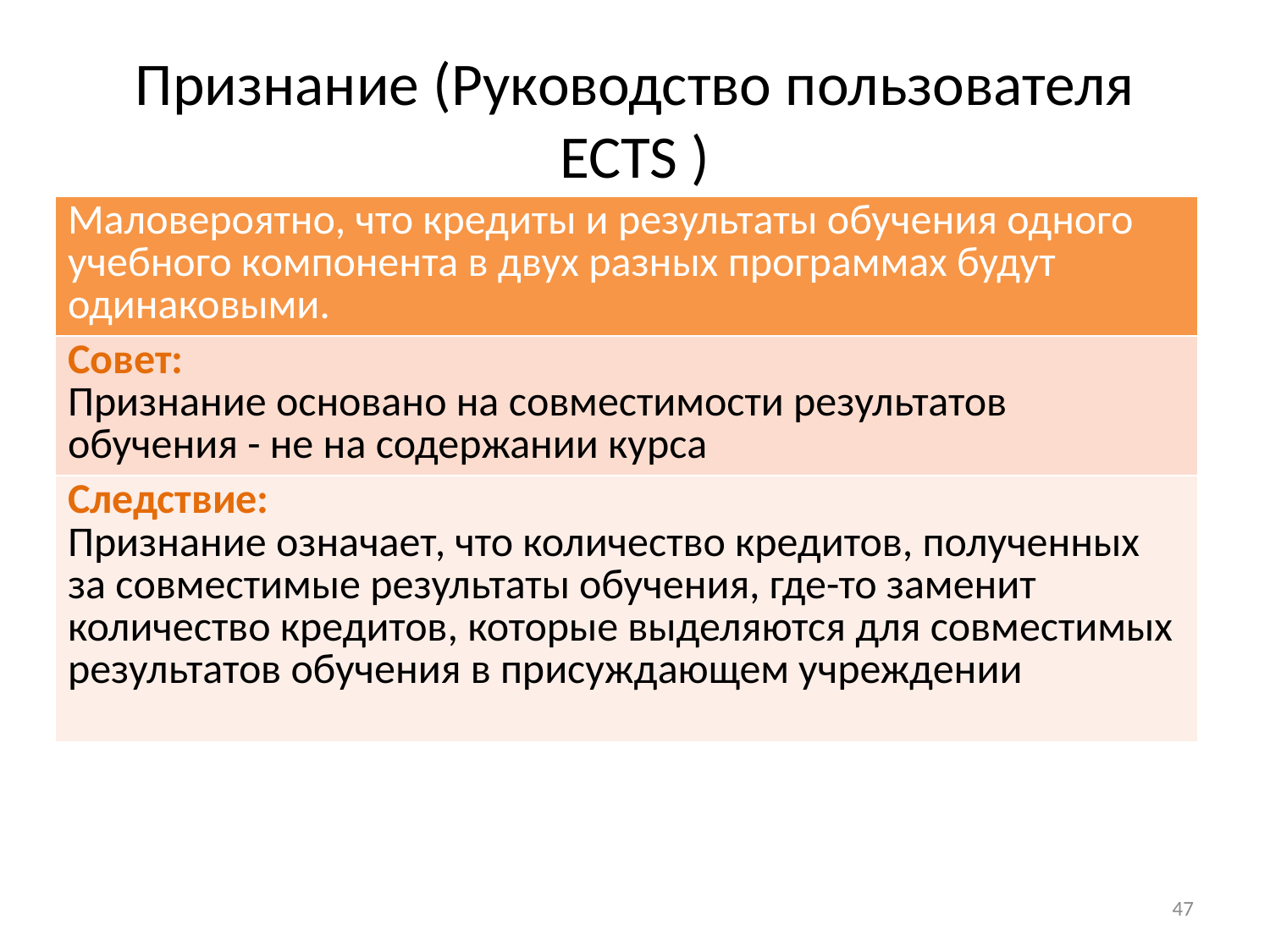

# Признание (Руководство пользователя ECTS )
| Маловероятно, что кредиты и результаты обучения одного учебного компонента в двух разных программах будут одинаковыми. |
| --- |
| Совет: Признание основано на совместимости результатов обучения - не на содержании курса |
| Следствие: Признание означает, что количество кредитов, полученных за совместимые результаты обучения, где-то заменит количество кредитов, которые выделяются для совместимых результатов обучения в присуждающем учреждении |
47